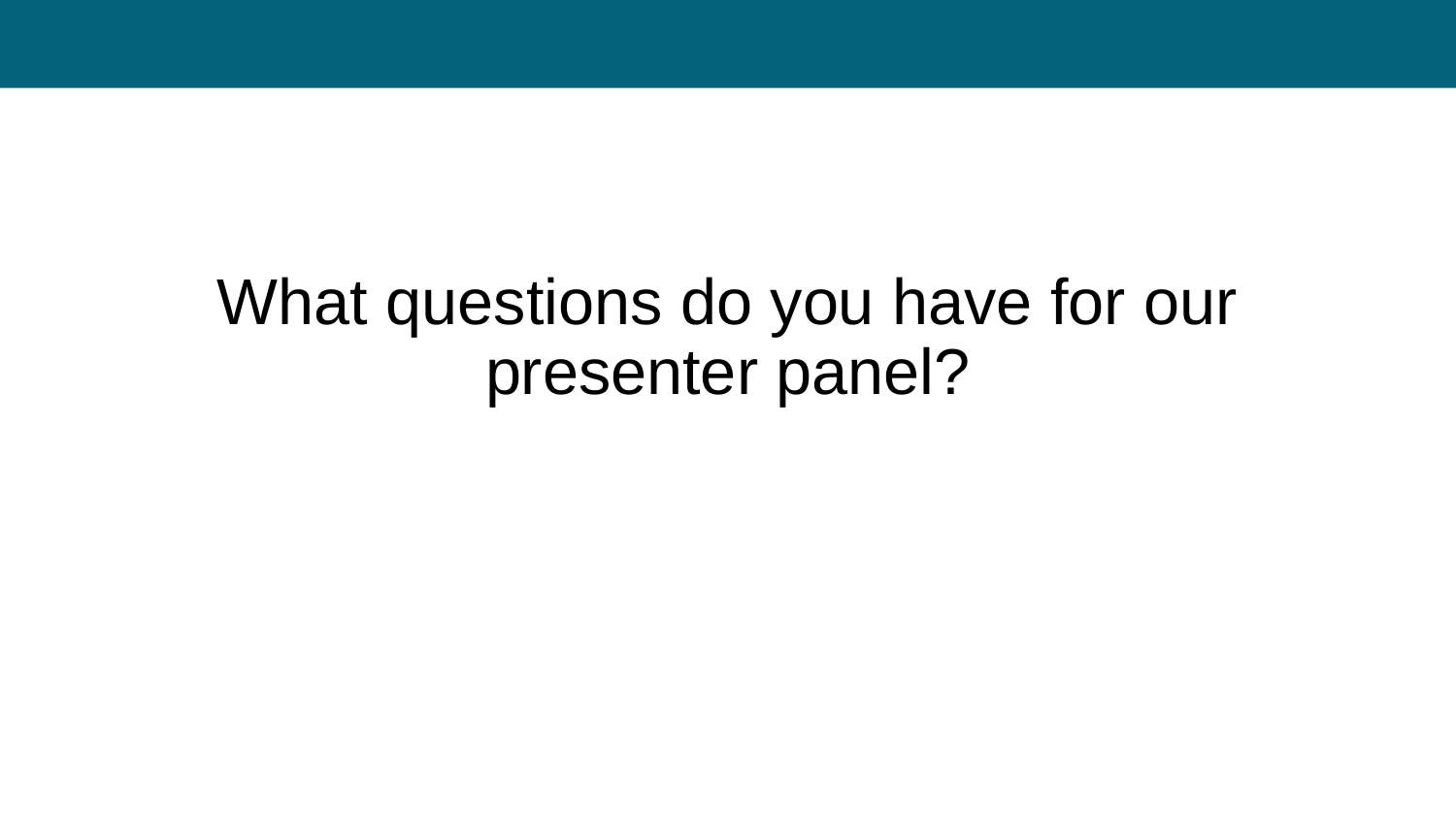

What questions do you have for our presenter panel?